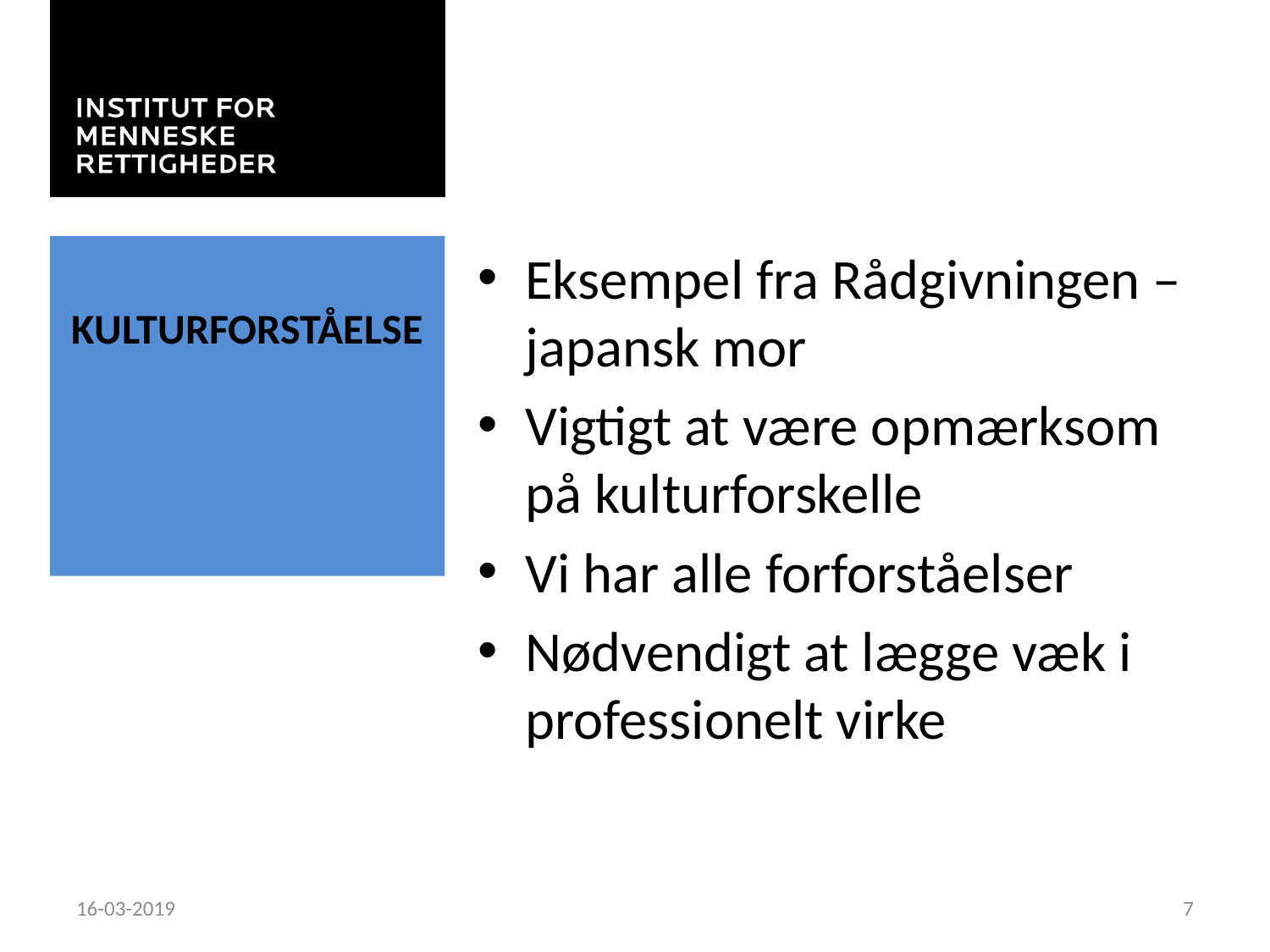

# Kulturforståelse
Eksempel fra Rådgivningen – japansk mor
Vigtigt at være opmærksom på kulturforskelle
Vi har alle forforståelser
Nødvendigt at lægge væk i professionelt virke

16-03-2019

7